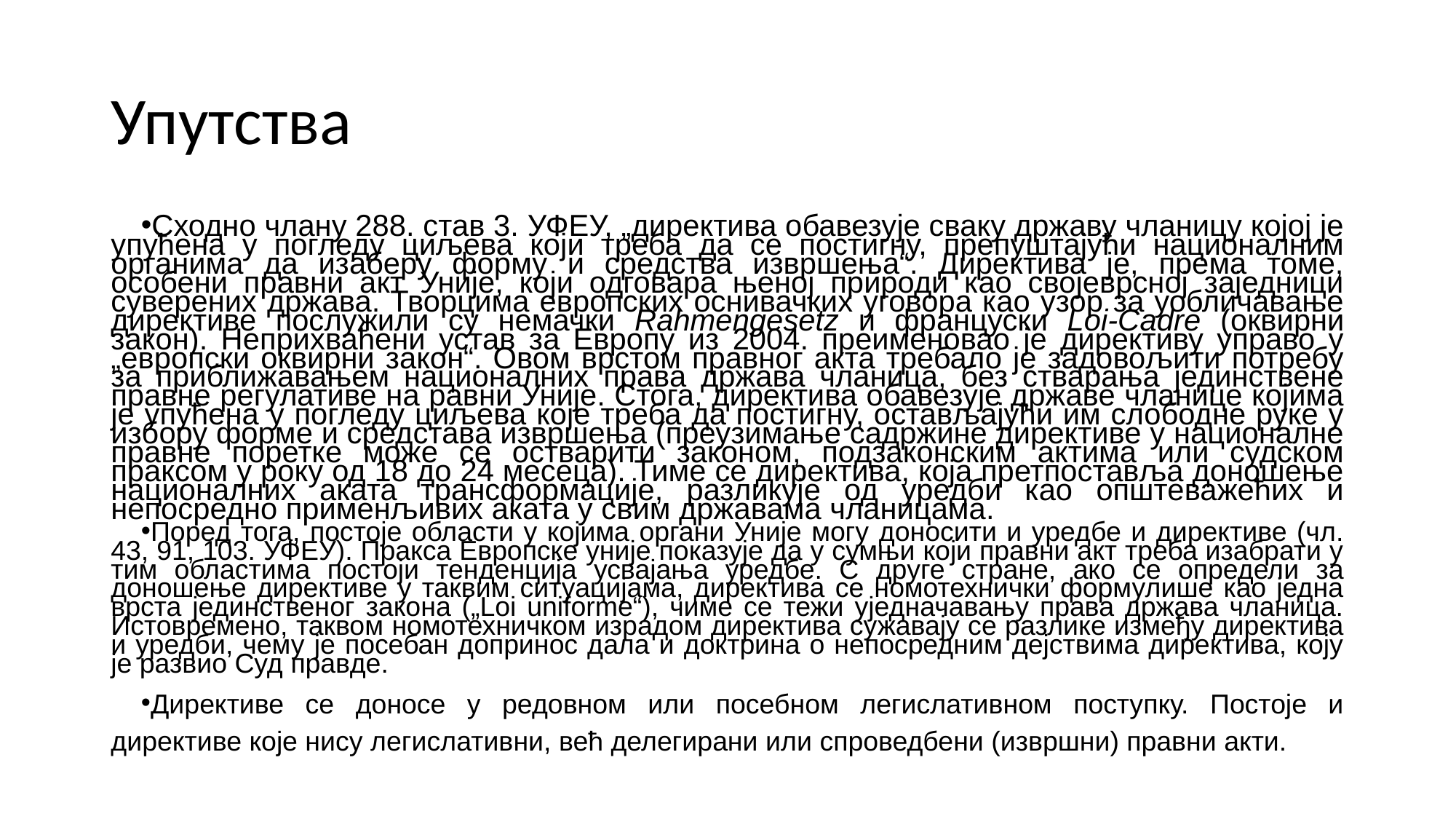

# Упутства
Сходно члану 288. став 3. УФЕУ, „директива обавезује сваку државу чланицу којој је упућена у погледу циљева који треба да се постигну, препуштајући националним органима да изаберу форму и средства извршења“. Директива је, према томе, особени правни акт Уније, који одговара њеној природи као својеврсној заједници суверених држава. Творцима европских оснивачких уговора као узор за уобличавање директиве послужили су немачки Rahmengesetz и француски Loi-Cadre (оквирни закон). Неприхваћени устав за Европу из 2004. преименовао је директиву управо у „европски оквирни закон“. Овом врстом правног акта требало је задовољити потребу за приближавањем националних права држава чланица, без стварања јединствене правне регулативе на равни Уније. Стога, директива обавезује државе чланице којима је упућена у погледу циљева које треба да постигну, остављајући им слободне руке у избору форме и средстава извршења (преузимање садржине директиве у националне правне поретке може се остварити законом, подзаконским актима или судском праксом у року од 18 до 24 месеца). Тиме се директива, која претпоставља доношење националних аката трансформације, разликује од уредби као општеважећих и непосредно применљивих аката у свим државама чланицама.
Поред тога, постоје области у којима органи Уније могу доносити и уредбе и директиве (чл. 43, 91, 103. УФЕУ). Пракса Европске уније показује да у сумњи који правни акт треба изабрати у тим областима постоји тенденција усвајања уредбе. С друге стране, ако се определи за доношење директиве у таквим ситуацијама, директива се номотехнички формулише као једна врста јединственог закона („Loi uniforme“), чиме се тежи уједначавању права држава чланица. Истовремено, таквом номотехничком израдом директива сужавају се разлике између директива и уредби, чему је посебан допринос дала и доктрина о непосредним дејствима директива, коју је развио Суд правде.
Директиве се доносе у редовном или посебном легислативном поступку. Постоје и директиве које нису легислативни, већ делегирани или спроведбени (извршни) правни акти.